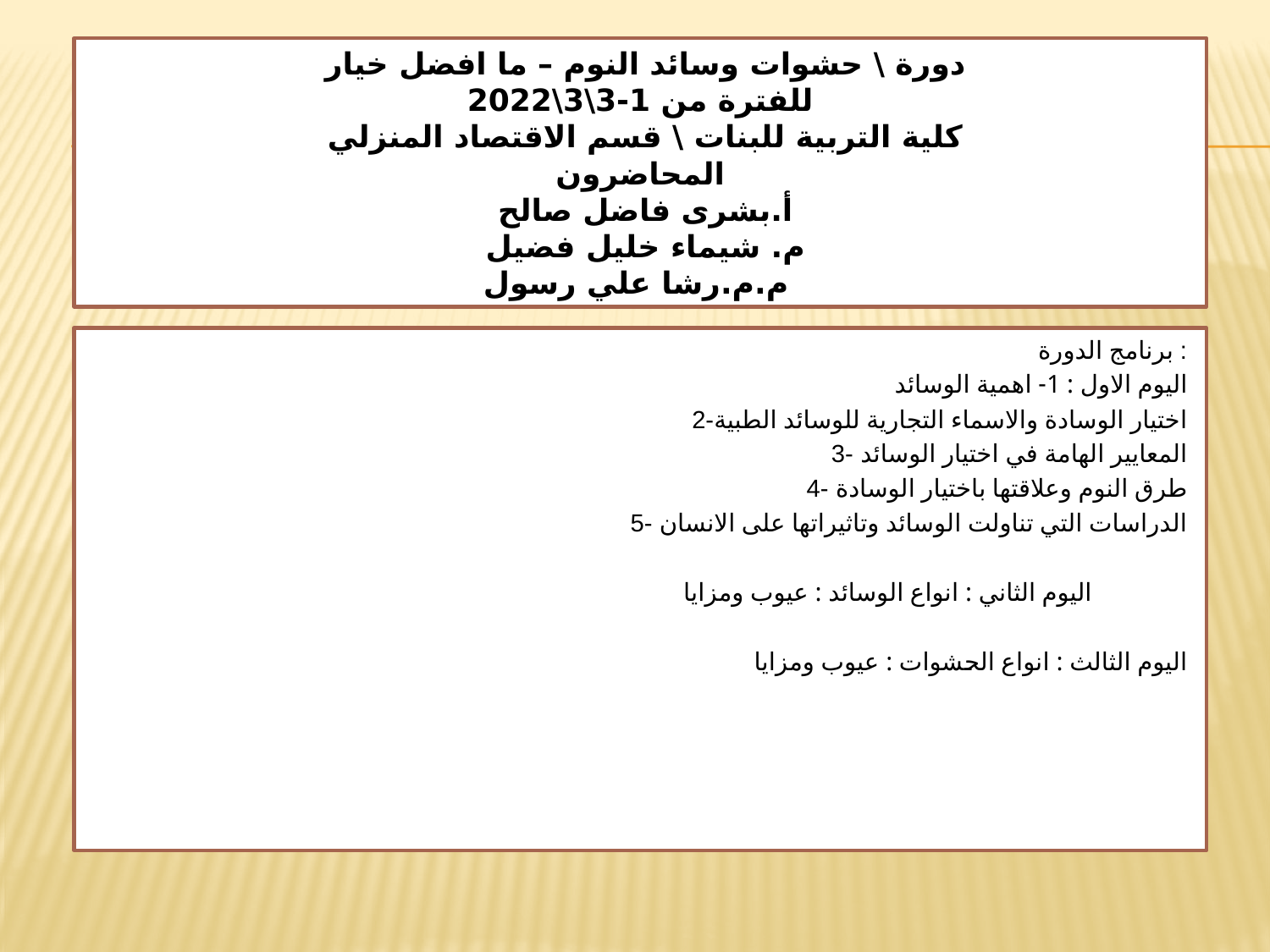

# دورة \ حشوات وسائد النوم – ما افضل خيار للفترة من 1-3\3\2022 كلية التربية للبنات \ قسم الاقتصاد المنزلي المحاضرون أ.بشرى فاضل صالح م. شيماء خليل فضيل م.م.رشا علي رسول
برنامج الدورة :
 اليوم الاول : 1- اهمية الوسائد
                2-اختيار الوسادة والاسماء التجارية للوسائد الطبية
                3- المعايير الهامة في اختيار الوسائد
                4- طرق النوم وعلاقتها باختيار الوسادة
                5- الدراسات التي تناولت الوسائد وتاثيراتها على الانسان

اليوم الثاني : انواع الوسائد : عيوب ومزايا

اليوم الثالث : انواع الحشوات : عيوب ومزايا